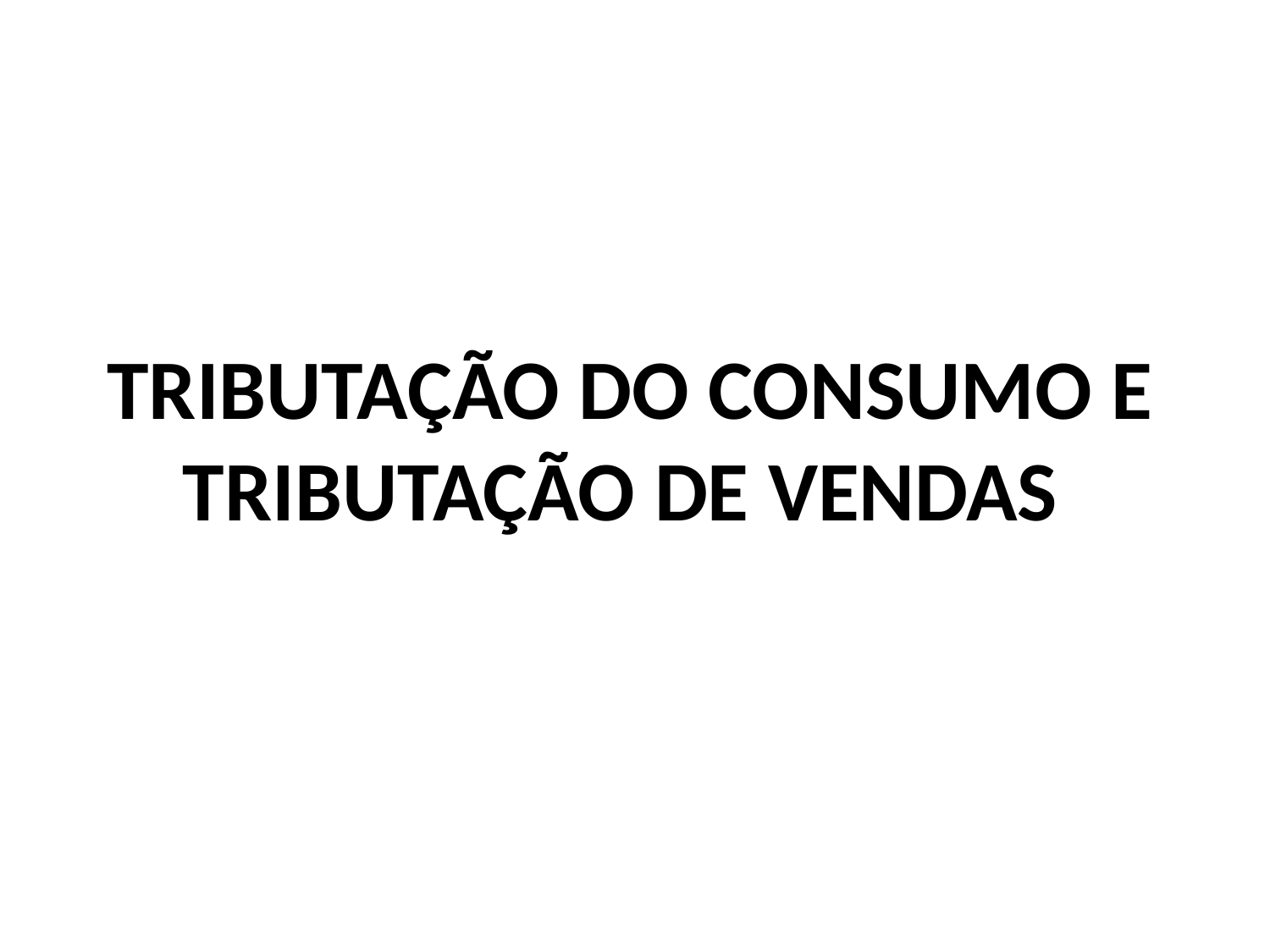

# TRIBUTAÇÃO DO CONSUMO E TRIBUTAÇÃO DE VENDAS